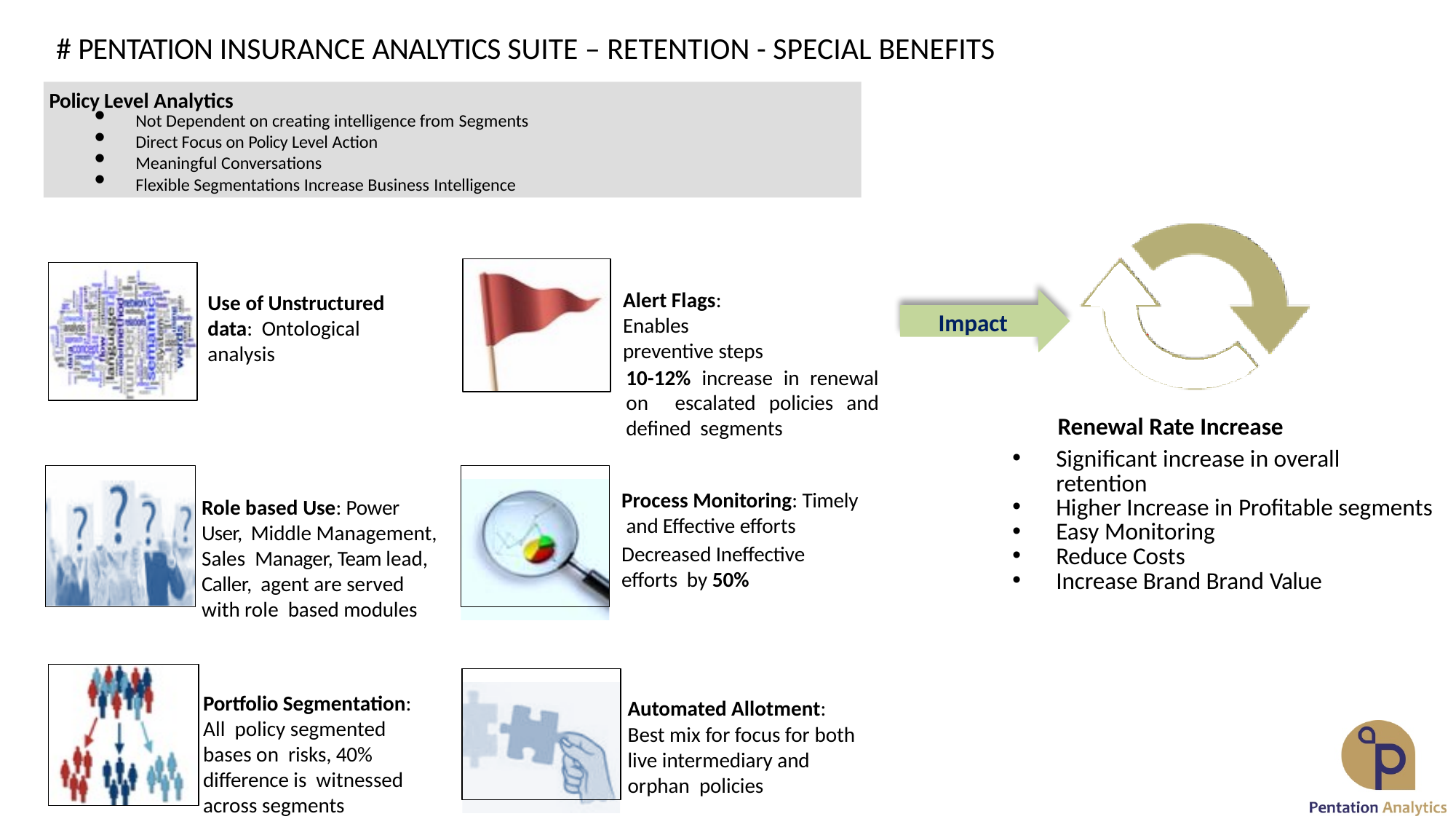

# # PENTATION INSURANCE ANALYTICS SUITE – RETENTION - SPECIAL BENEFITS
Policy Level Analytics
Not Dependent on creating intelligence from Segments
Direct Focus on Policy Level Action
Meaningful Conversations
Flexible Segmentations Increase Business Intelligence

Alert Flags: Enables  preventive steps
10-12% increase in renewal on  escalated policies and defined  segments
Use of Unstructured data:  Ontological analysis

Impact
Renewal Rate Increase
Significant increase in overall retention
Higher Increase in Profitable segments
Easy Monitoring
Reduce Costs
Increase Brand Brand Value

Process Monitoring: Timely  and Effective efforts
Decreased Ineffective efforts  by 50%
Role based Use: Power User,  Middle Management, Sales  Manager, Team lead, Caller,  agent are served with role  based modules

Portfolio Segmentation: All  policy segmented bases on  risks, 40% difference is  witnessed across segments
Automated Allotment:
Best mix for focus for both  live intermediary and orphan  policies